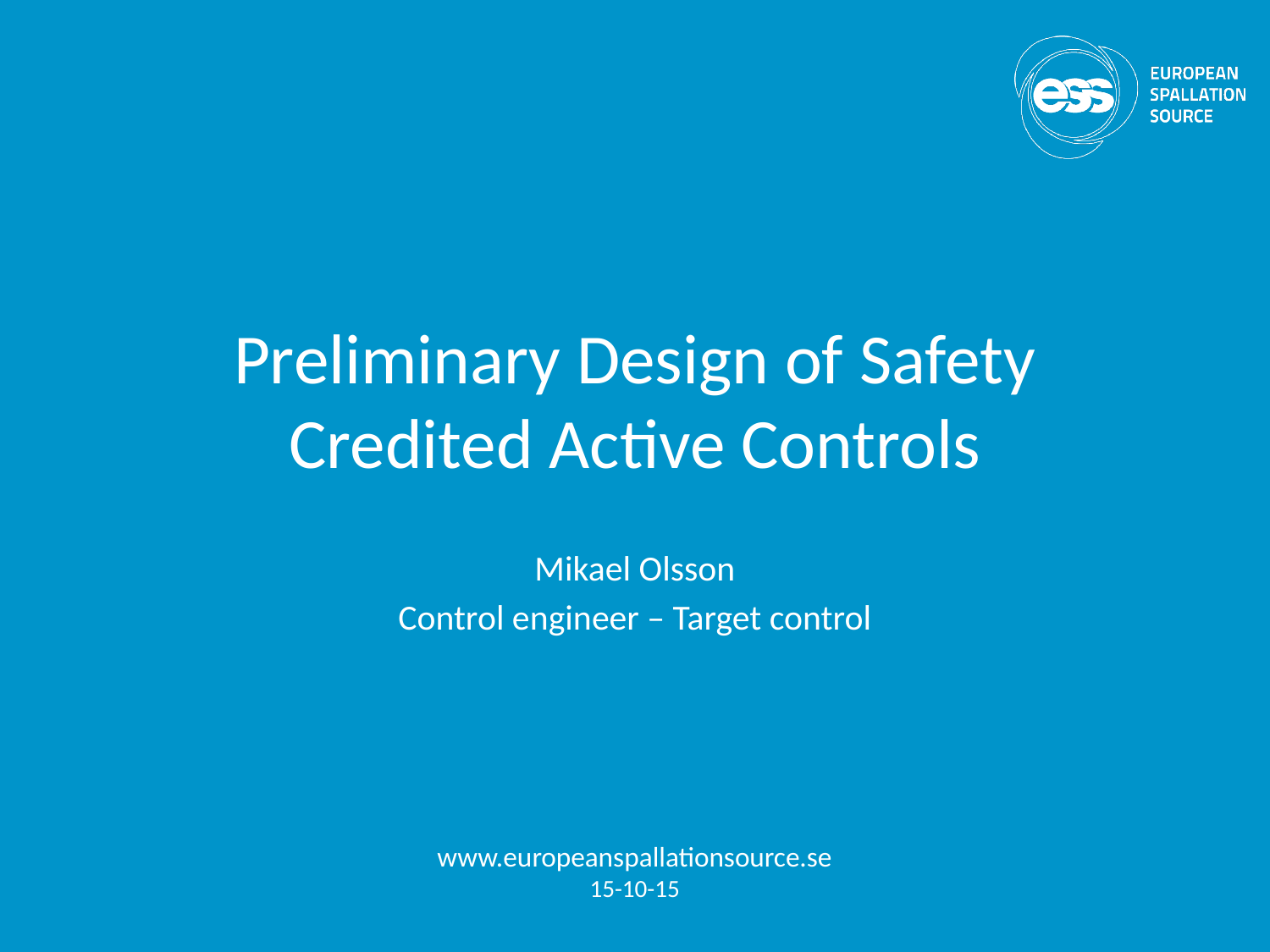

# Preliminary Design of Safety Credited Active Controls
Mikael Olsson
Control engineer – Target control
www.europeanspallationsource.se
15-10-15